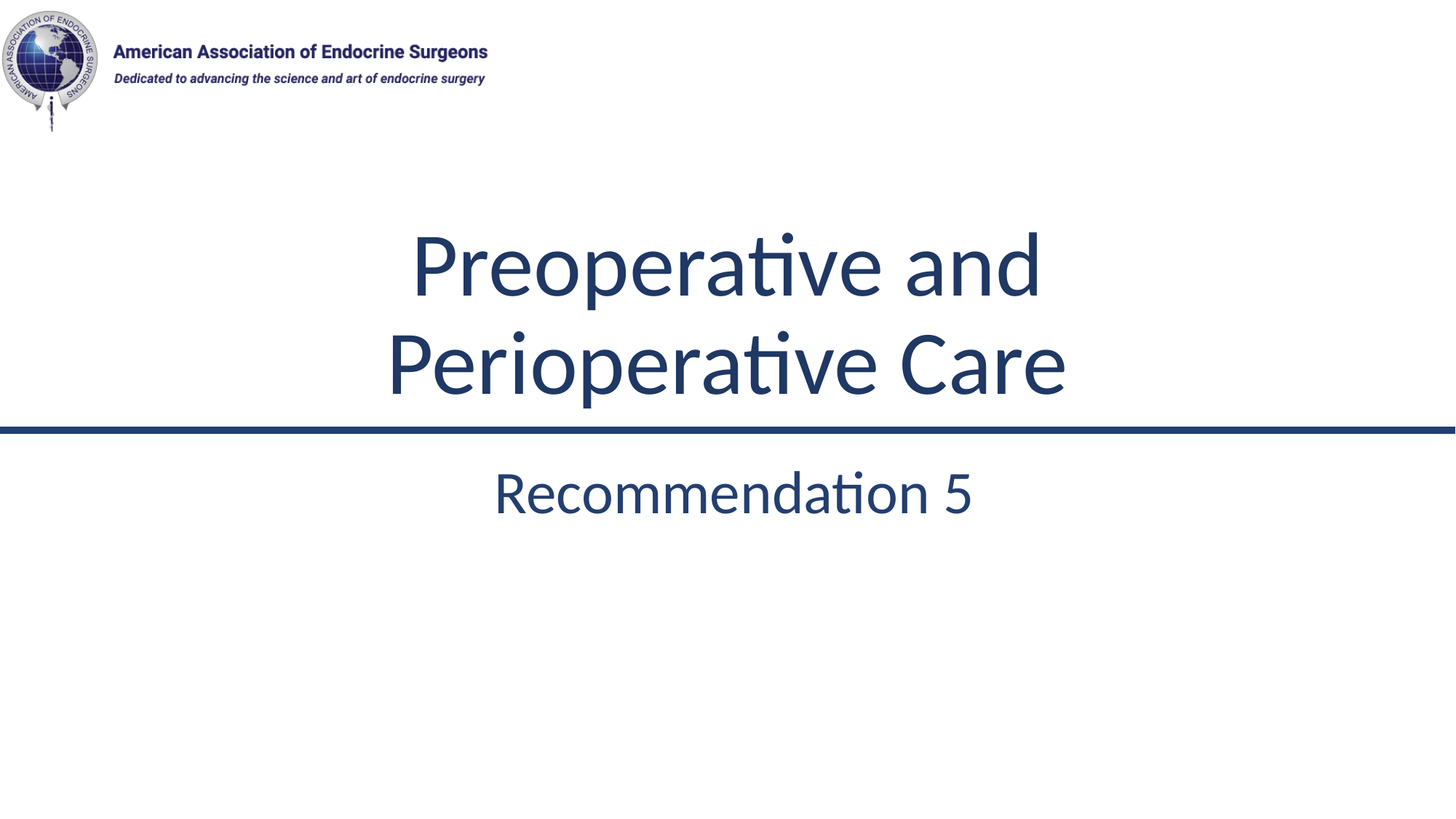

# Preoperative and Perioperative Care
Recommendation 5